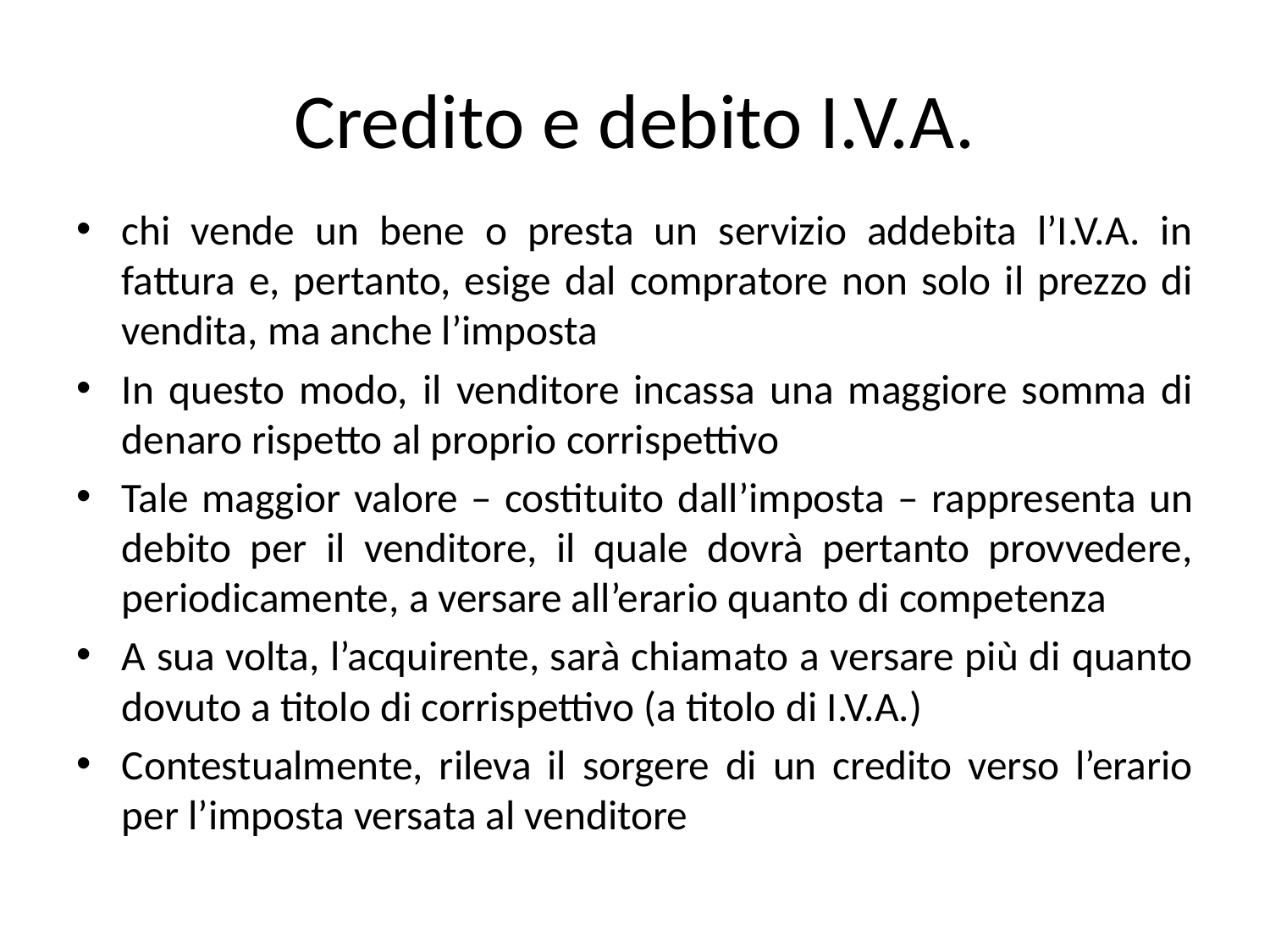

# Credito e debito I.V.A.
chi vende un bene o presta un servizio addebita l’I.V.A. in fattura e, pertanto, esige dal compratore non solo il prezzo di vendita, ma anche l’imposta
In questo modo, il venditore incassa una maggiore somma di denaro rispetto al proprio corrispettivo
Tale maggior valore – costituito dall’imposta – rappresenta un debito per il venditore, il quale dovrà pertanto provvedere, periodicamente, a versare all’erario quanto di competenza
A sua volta, l’acquirente, sarà chiamato a versare più di quanto dovuto a titolo di corrispettivo (a titolo di I.V.A.)
Contestualmente, rileva il sorgere di un credito verso l’erario per l’imposta versata al venditore